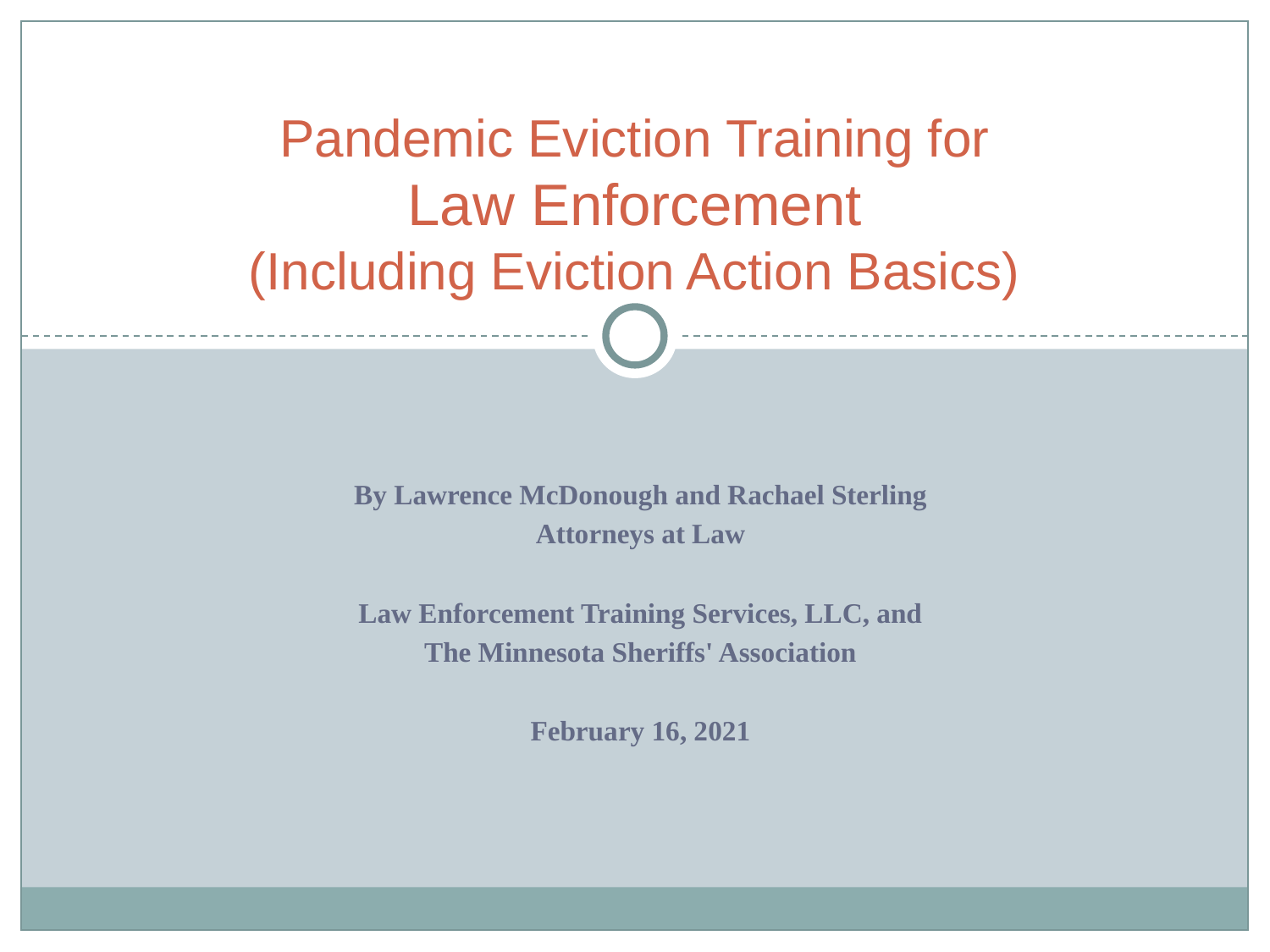

# Pandemic Eviction Training for Law Enforcement (Including Eviction Action Basics)

By Lawrence McDonough and Rachael Sterling
Attorneys at Law

Law Enforcement Training Services, LLC, and
The Minnesota Sheriffs' Association

February 16, 2021